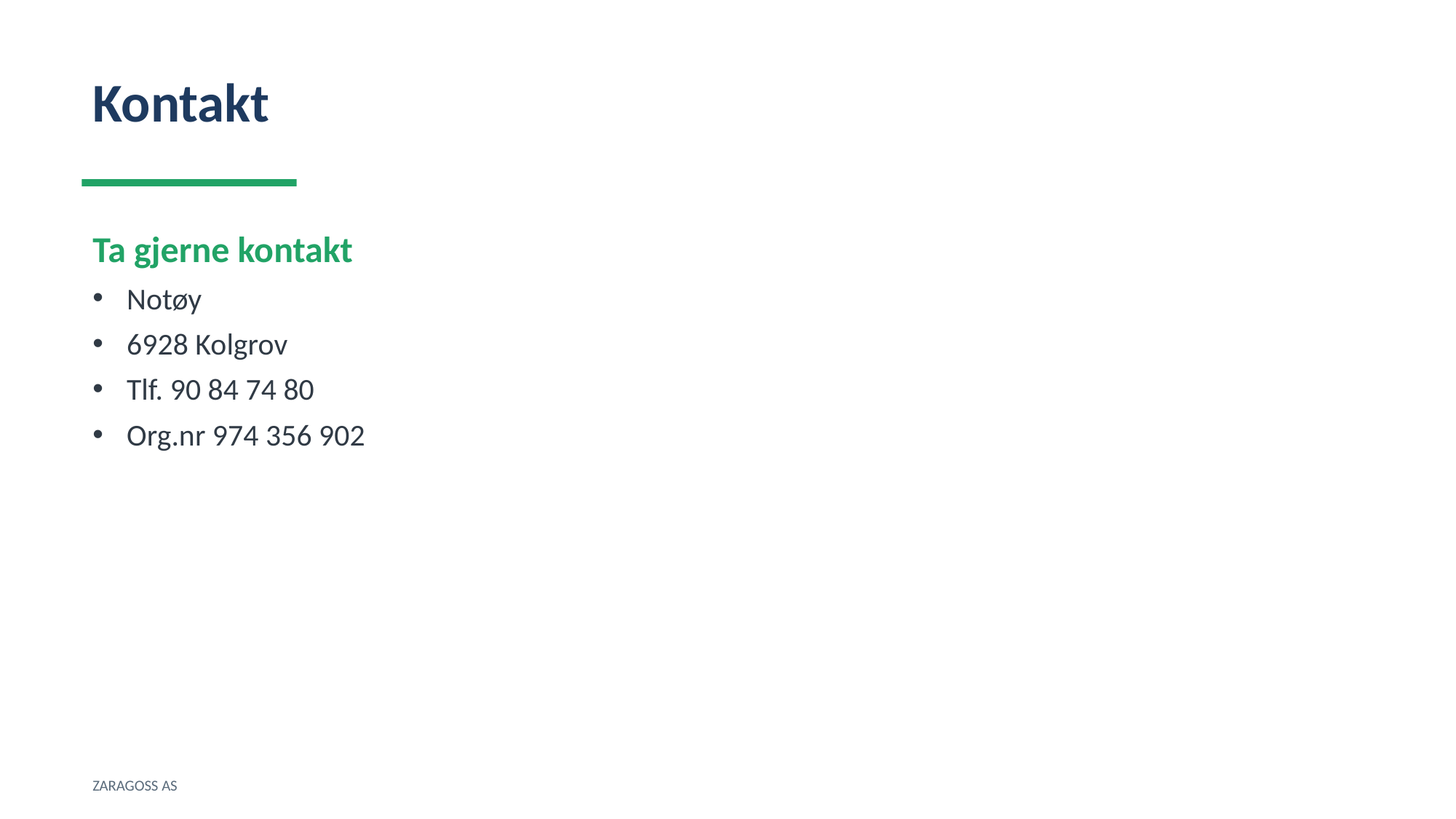

Kontakt

Ta gjerne kontakt
Notøy
6928 Kolgrov
Tlf. 90 84 74 80
Org.nr 974 356 902
ZARAGOSS AS